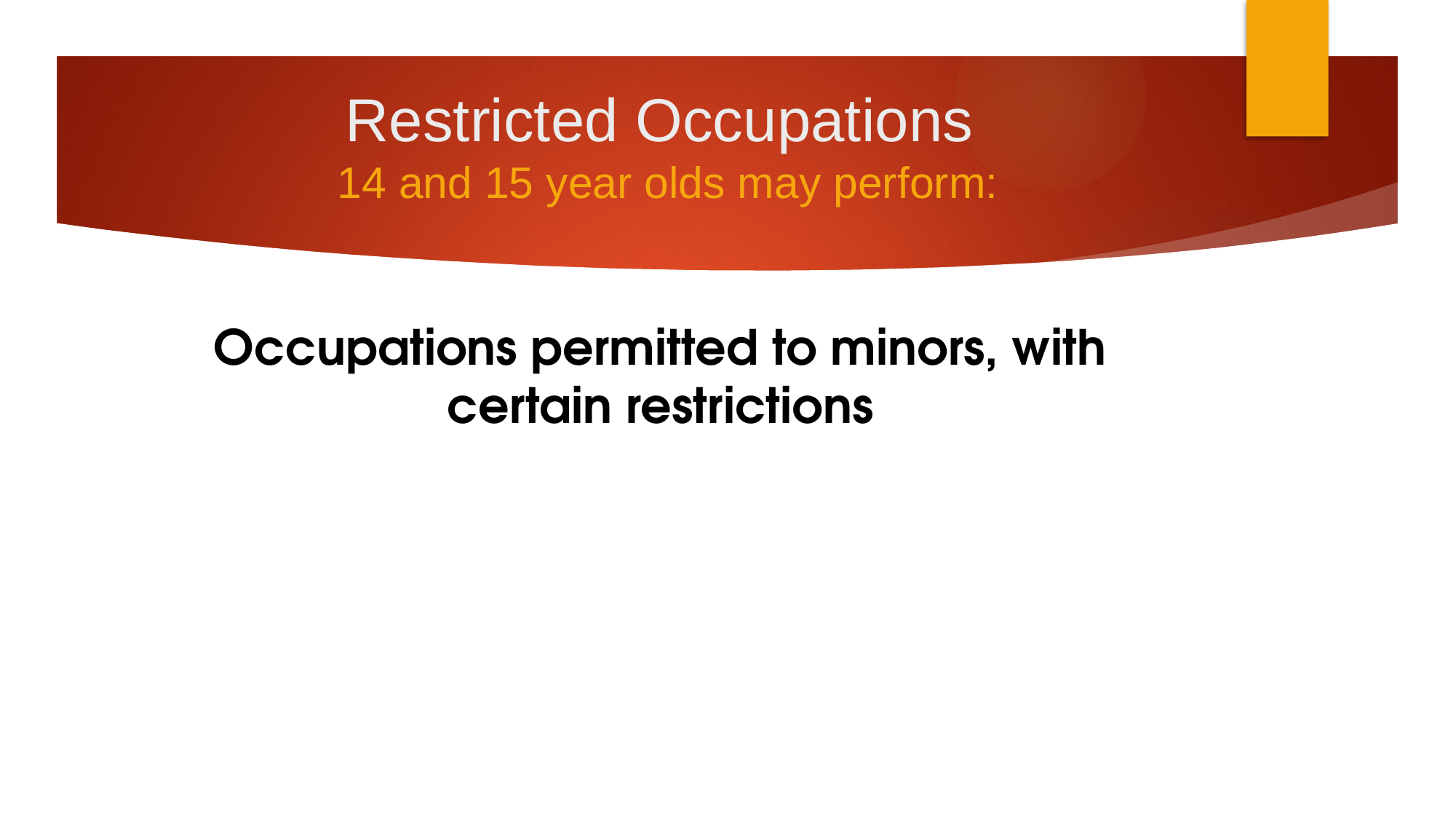

# Restricted Occupations 14 and 15 year olds may perform:
Occupations permitted to minors, with certain restrictions